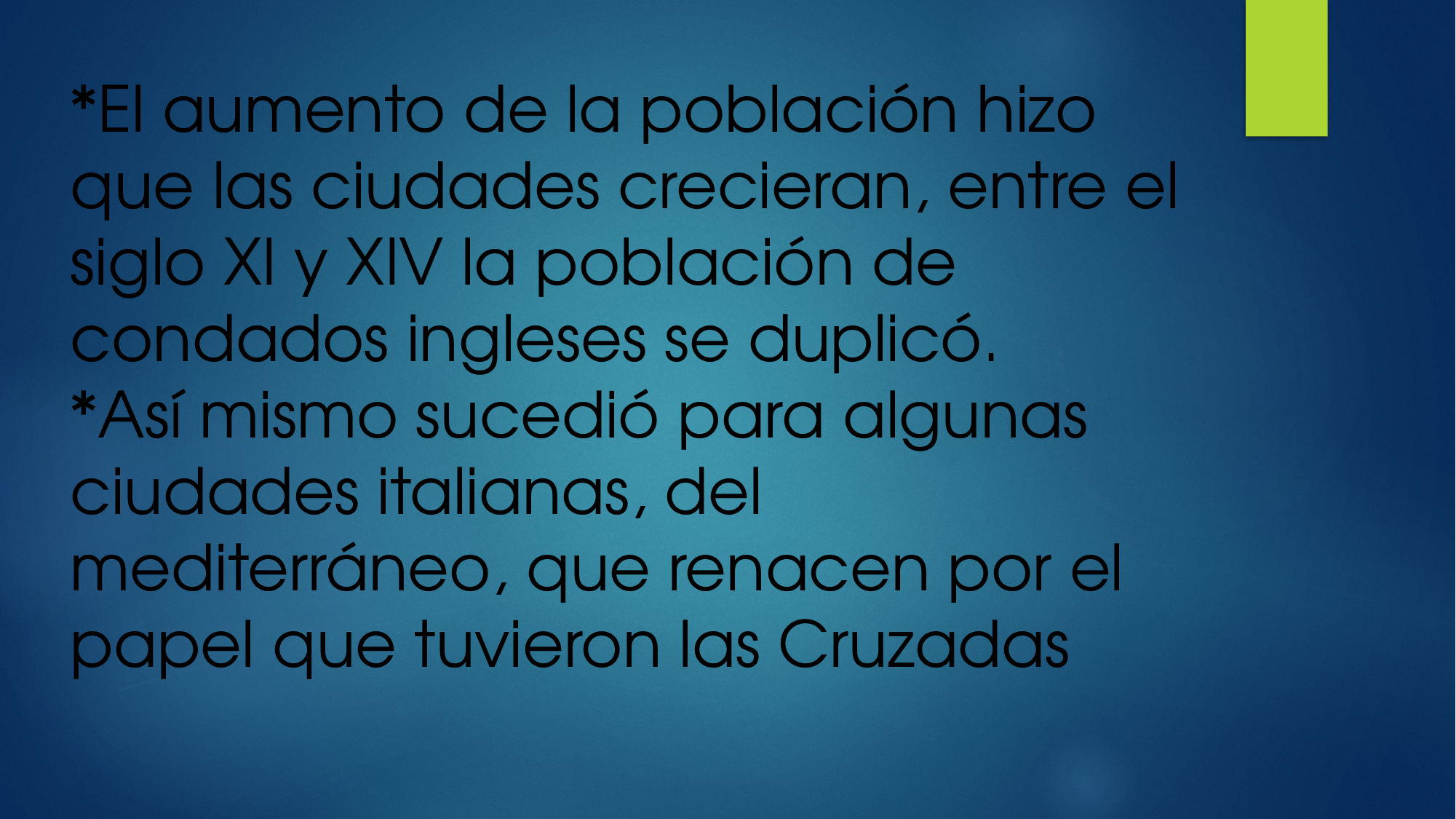

# *El aumento de la población hizo que las ciudades crecieran, entre el siglo XI y XIV la población de condados ingleses se duplicó. *Así mismo sucedió para algunas  ciudades italianas, del mediterráneo, que renacen por el papel que tuvieron las Cruzadas